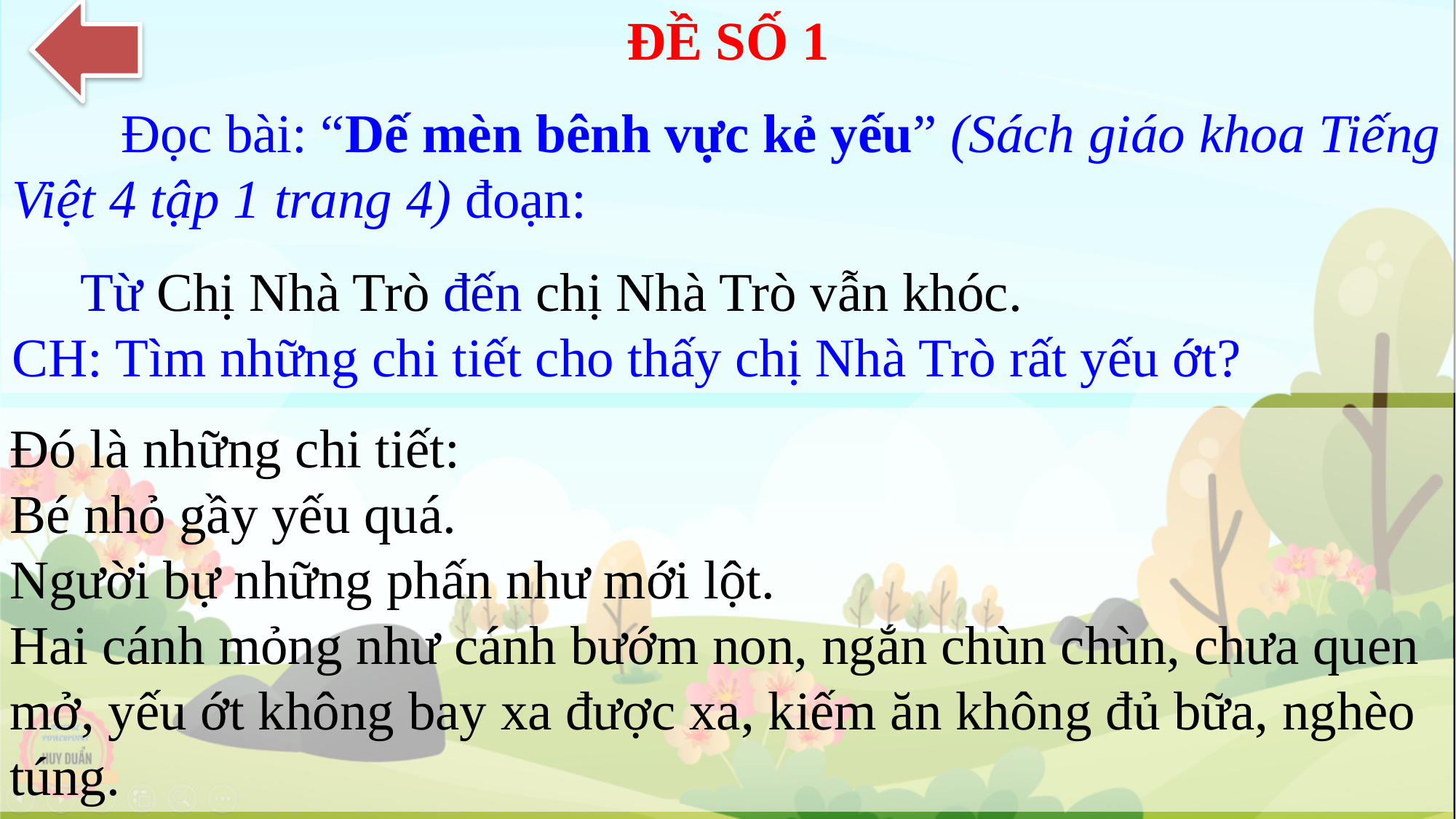

ĐỀ SỐ 1
        Đọc bài: “Dế mèn bênh vực kẻ yếu” (Sách giáo khoa Tiếng Việt 4 tập 1 trang 4) đoạn:
     Từ Chị Nhà Trò đến chị Nhà Trò vẫn khóc.
CH: Tìm những chi tiết cho thấy chị Nhà Trò rất yếu ớt?

Đó là những chi tiết:
Bé nhỏ gầy yếu quá.
Người bự những phấn như mới lột.
Hai cánh mỏng như cánh bướm non, ngắn chùn chùn, chưa quen mở, yếu ớt không bay xa được xa, kiếm ăn không đủ bữa, nghèo túng.